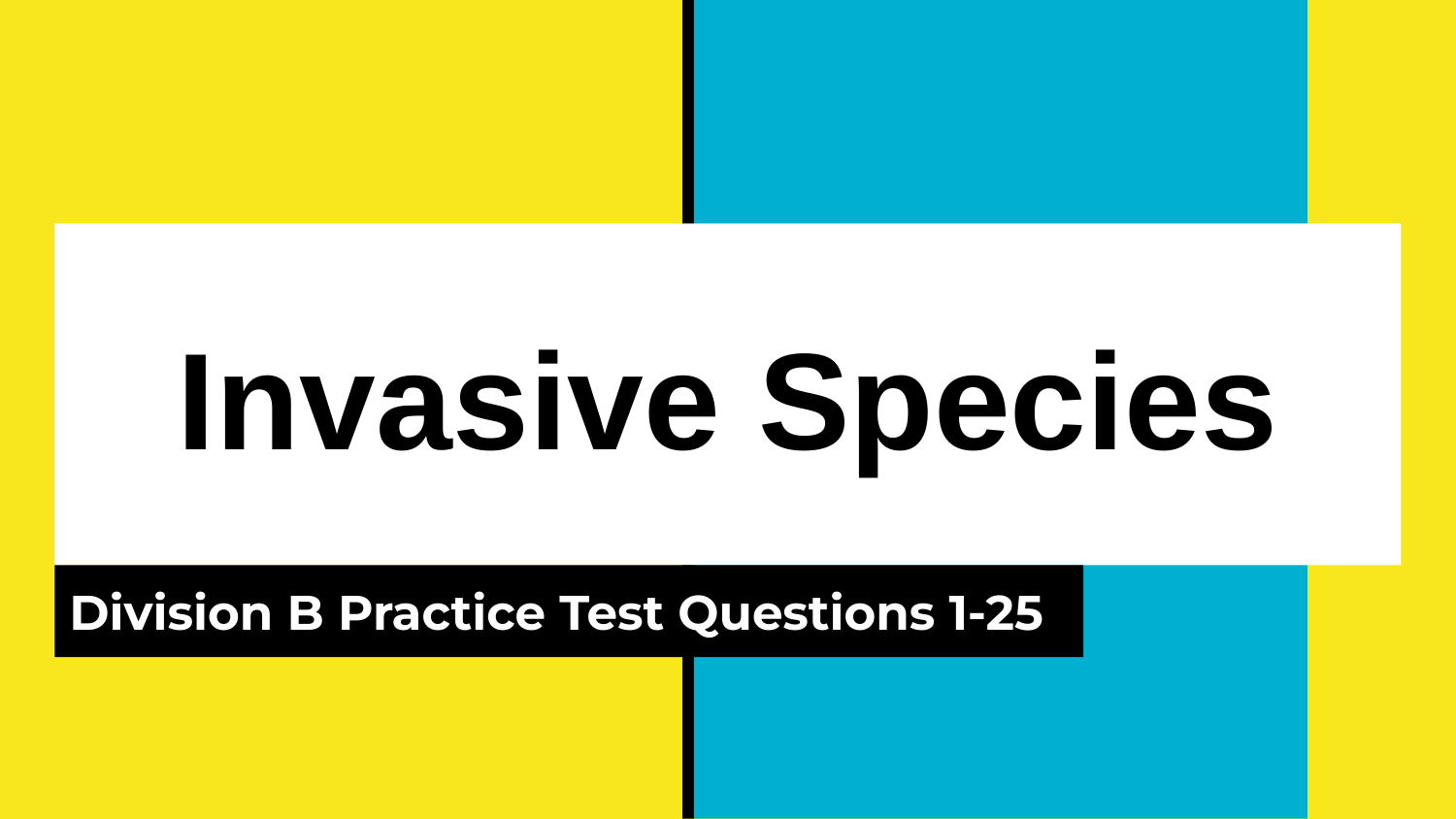

# Invasive Species
Division B Practice Test Questions 1-25